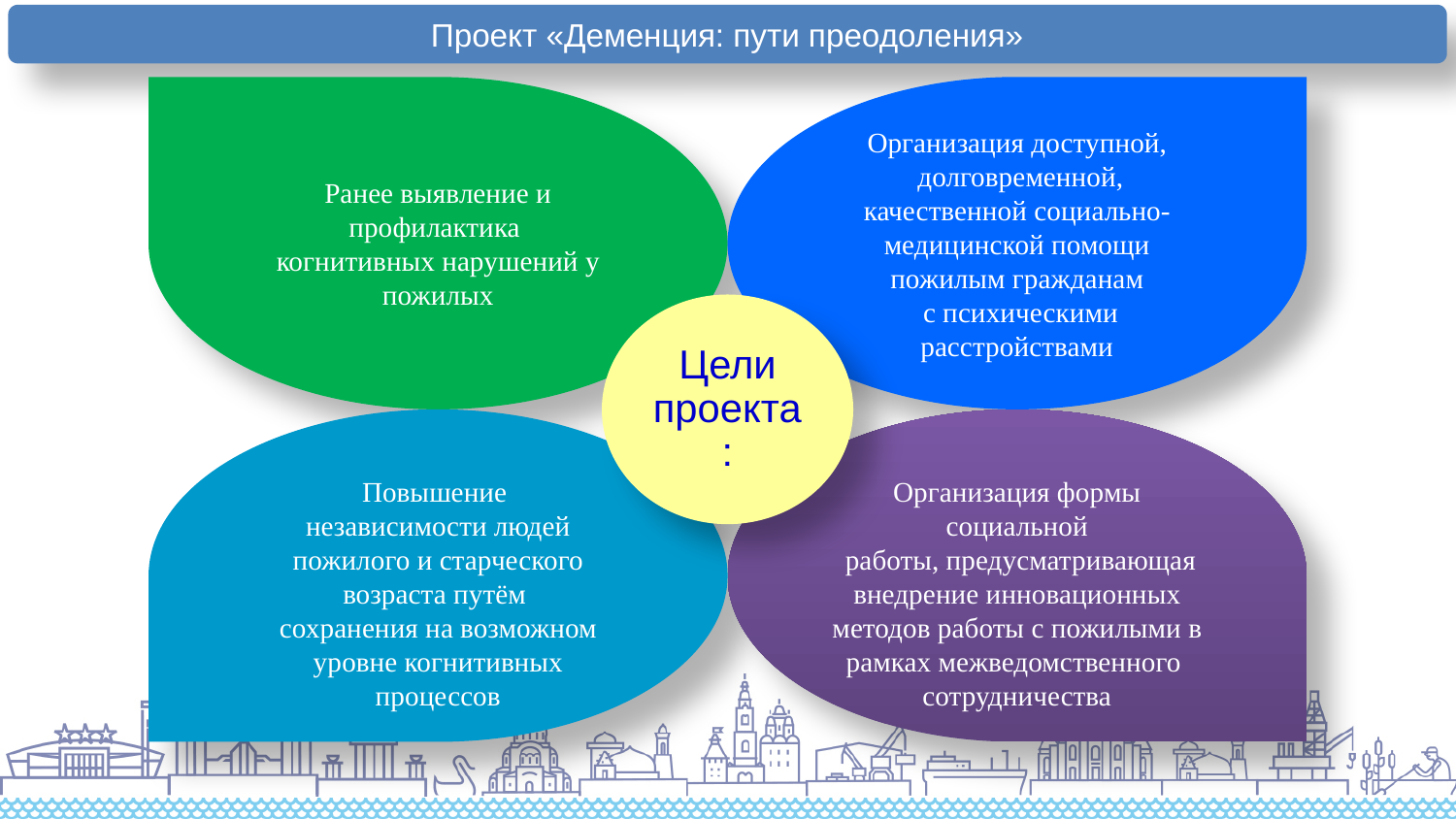

Проект «Деменция: пути преодоления»
Ранее выявление и профилактика
когнитивных нарушений у пожилых
Организация доступной,
 долговременной, качественной социально-медицинской помощи пожилым гражданам
 с психическими расстройствами
Повышение
независимости людей пожилого и старческого возраста путём
сохранения на возможном уровне когнитивных процессов
Организация формы социальной
 работы, предусматривающая внедрение инновационных методов работы с пожилыми в рамках межведомственного
сотрудничества
Цели проекта: